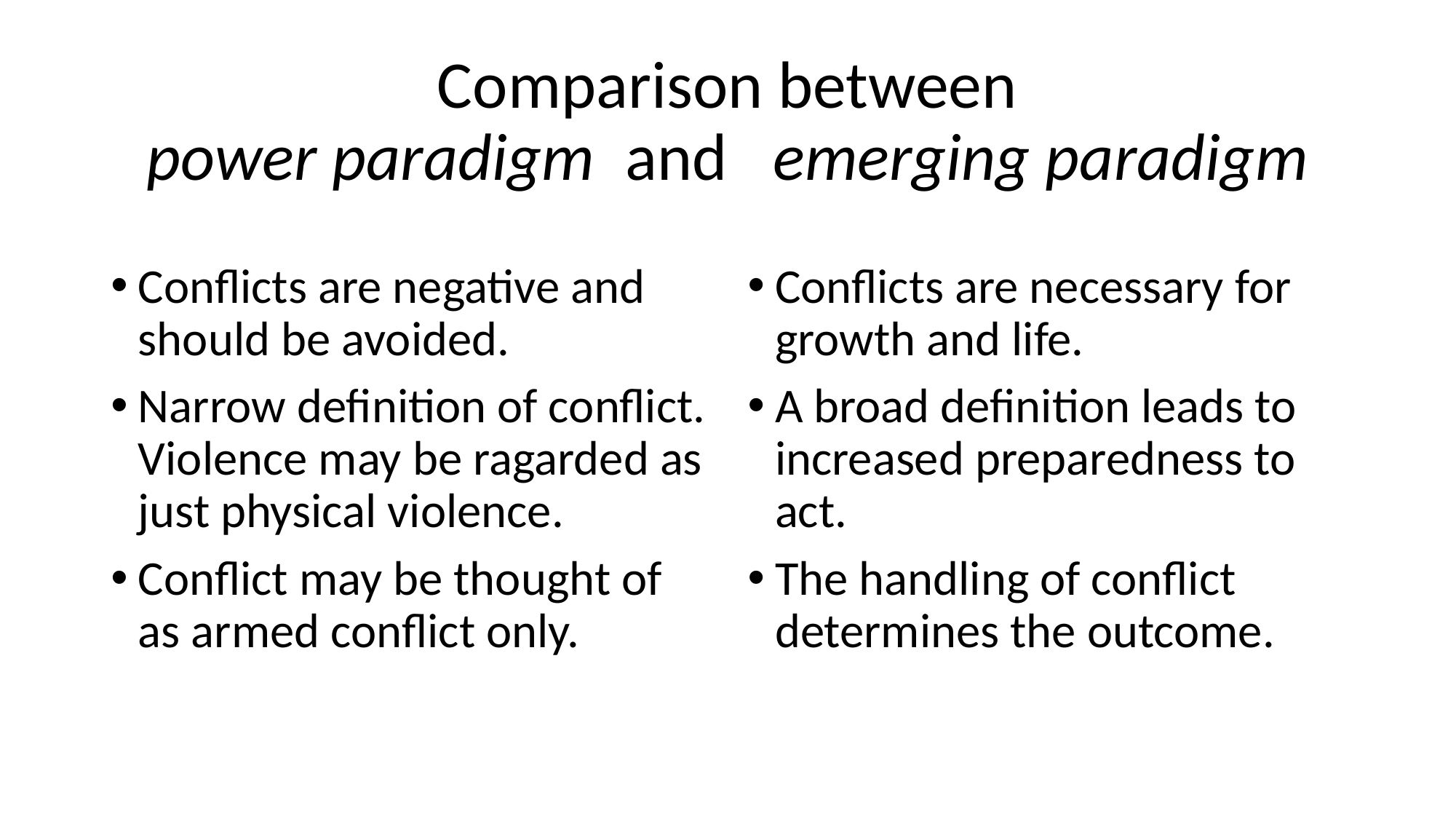

# Comparison between power paradigm  and   emerging paradigm
Conflicts are necessary for growth and life.
A broad definition leads to increased preparedness to act.
The handling of conflict determines the outcome.
Conflicts are negative and should be avoided.
Narrow definition of conflict. Violence may be ragarded as just physical violence.
Conflict may be thought of as armed conflict only.